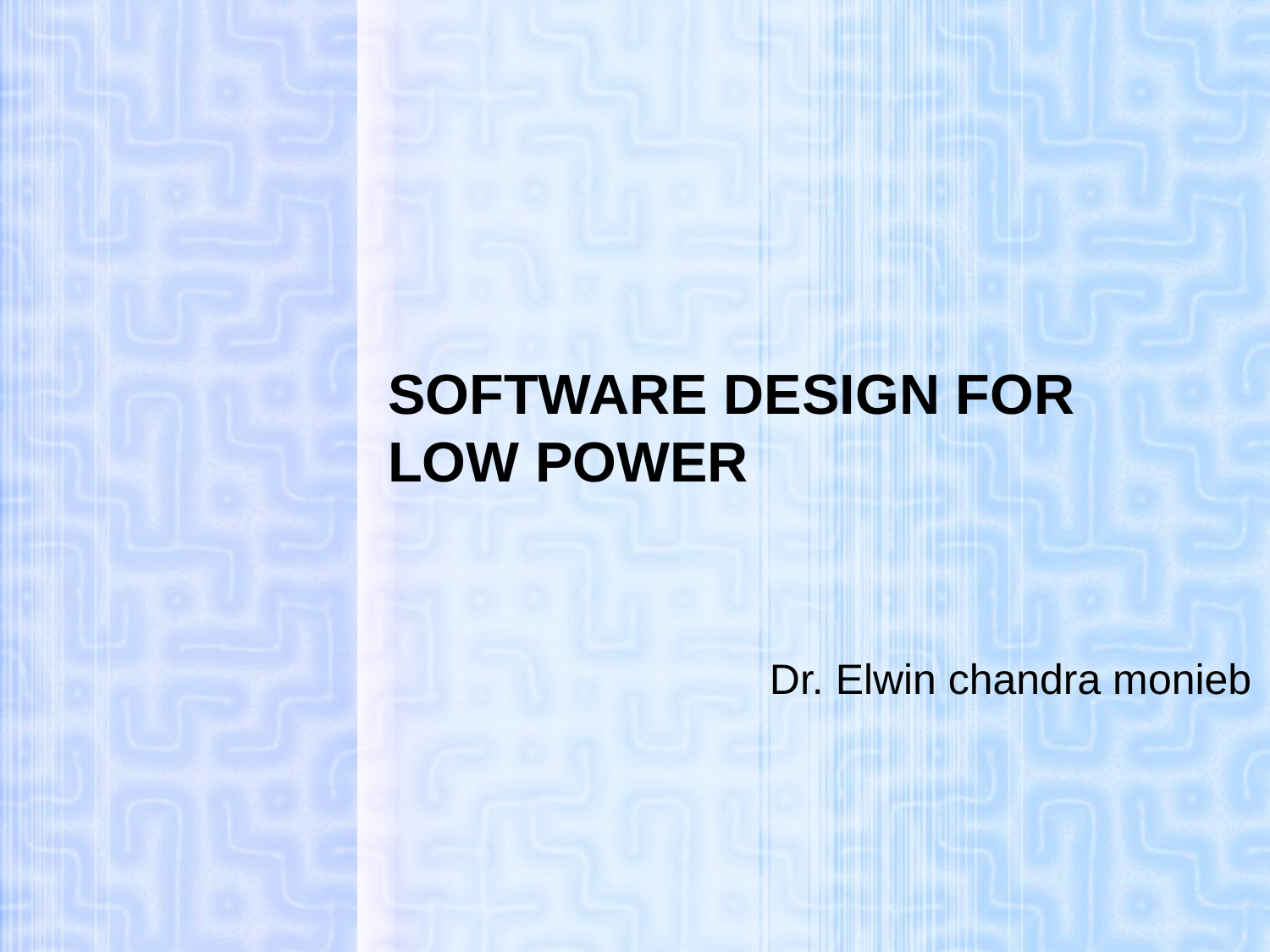

# SOFTWARE DESIGN FOR LOW POWER
Dr. Elwin chandra monieb